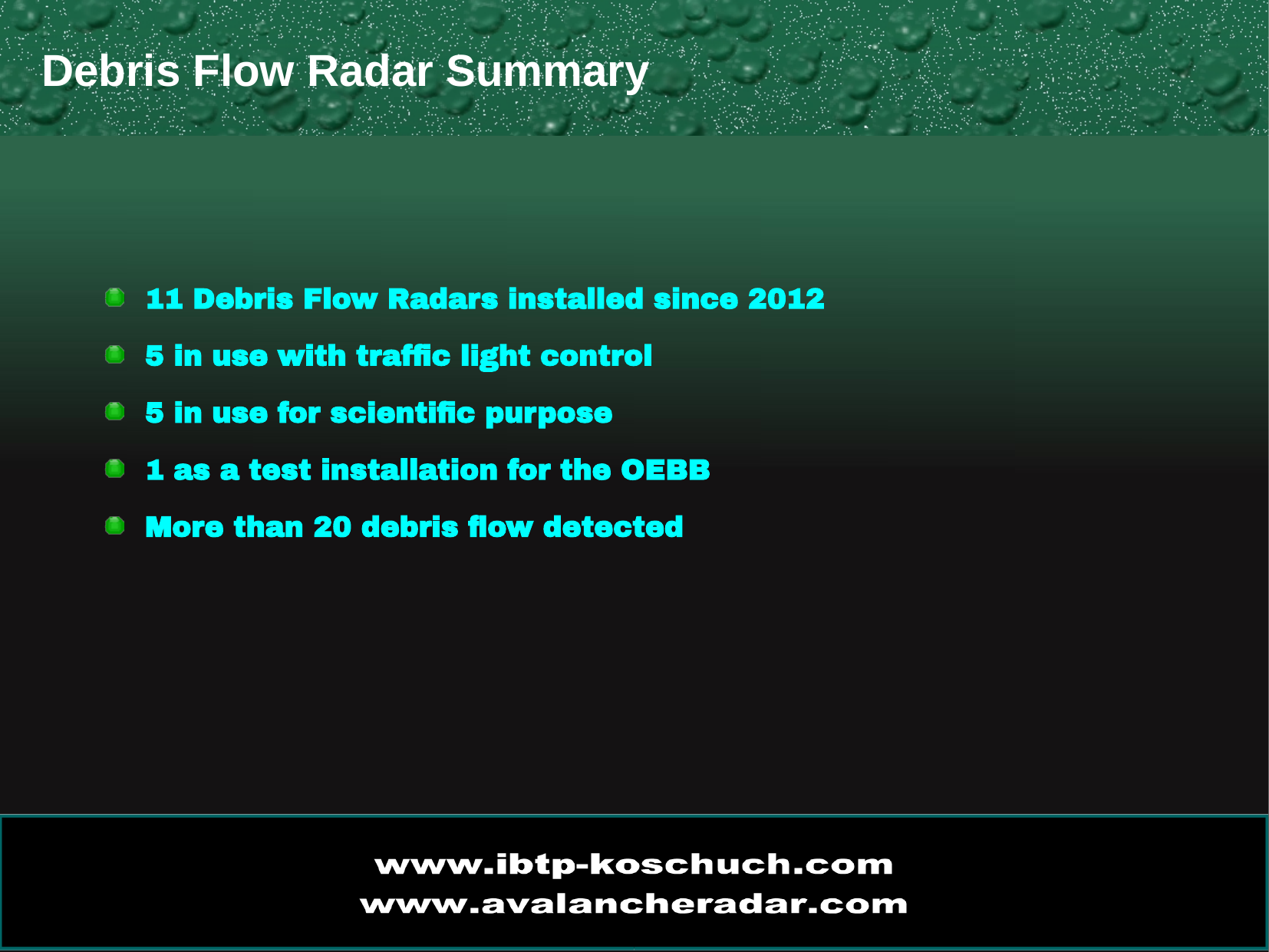

Debris Flow Radar Summary
11 Debris Flow Radars installed since 2012
5 in use with traffic light control
5 in use for scientific purpose
1 as a test installation for the OEBB
More than 20 debris flow detected